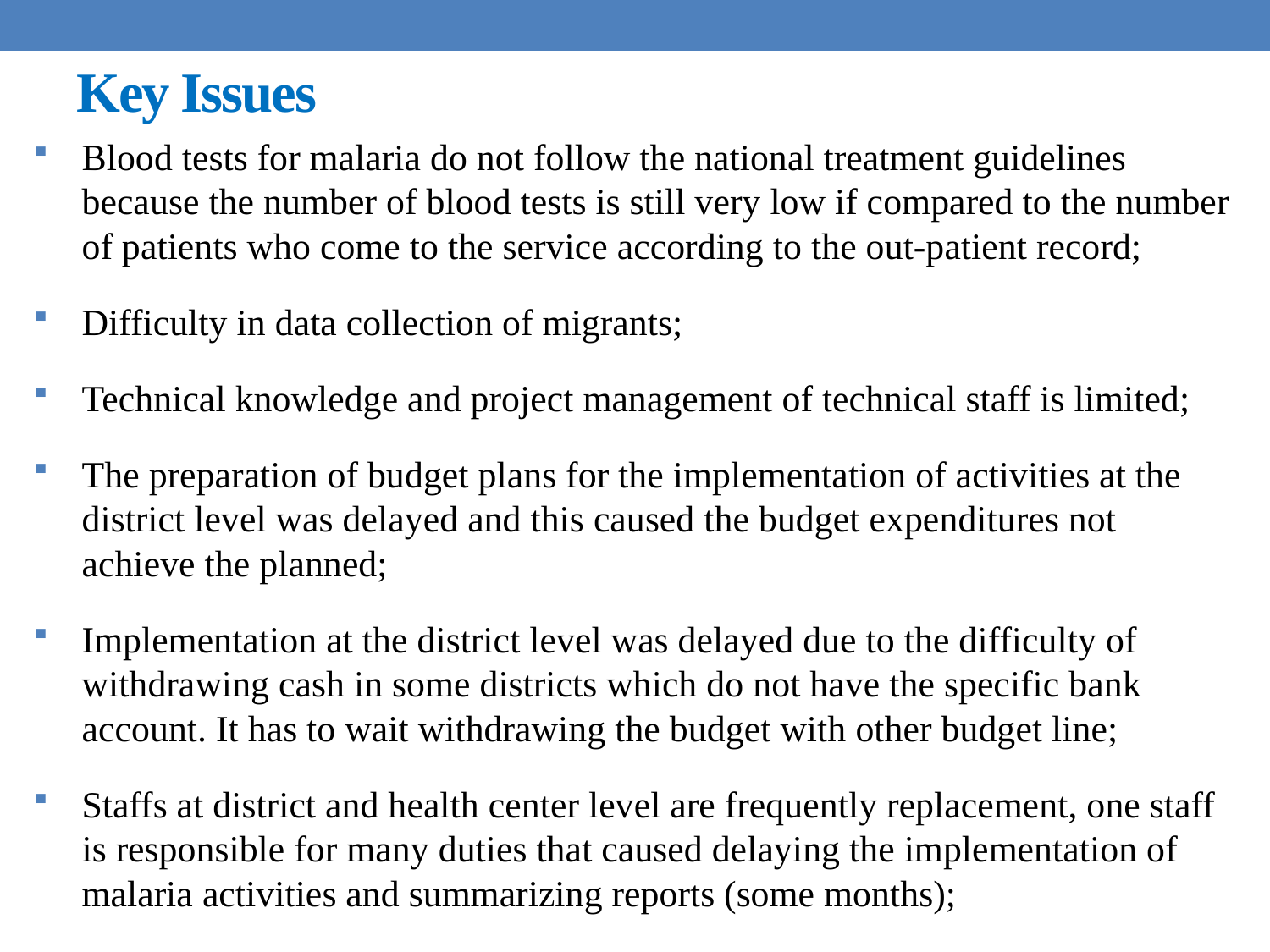

# Key Issues
Blood tests for malaria do not follow the national treatment guidelines because the number of blood tests is still very low if compared to the number of patients who come to the service according to the out-patient record;
Difficulty in data collection of migrants;
Technical knowledge and project management of technical staff is limited;
The preparation of budget plans for the implementation of activities at the district level was delayed and this caused the budget expenditures not achieve the planned;
Implementation at the district level was delayed due to the difficulty of withdrawing cash in some districts which do not have the specific bank account. It has to wait withdrawing the budget with other budget line;
Staffs at district and health center level are frequently replacement, one staff is responsible for many duties that caused delaying the implementation of malaria activities and summarizing reports (some months);